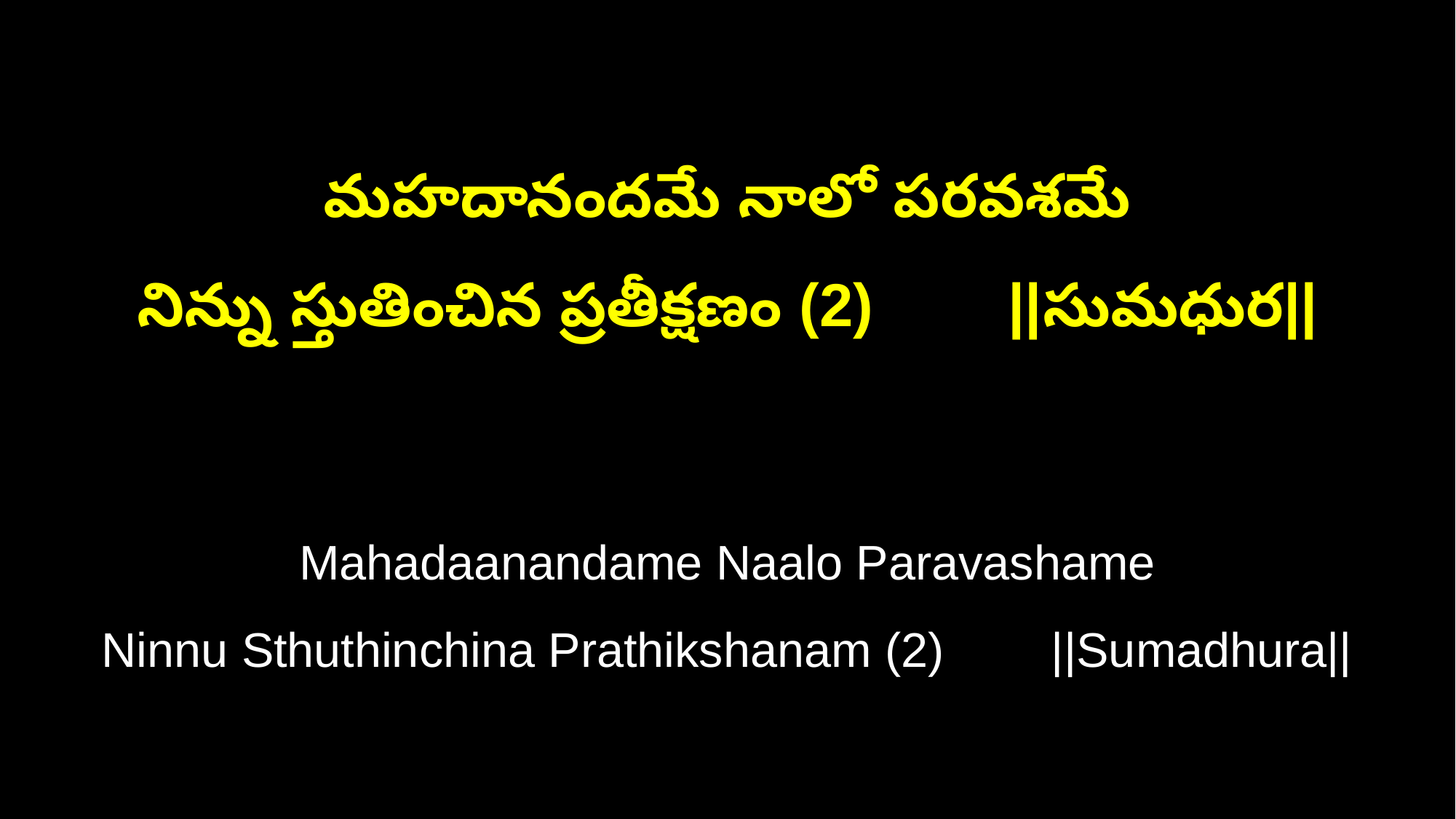

మహదానందమే నాలో పరవశమే
నిన్ను స్తుతించిన ప్రతీక్షణం (2)        ||సుమధుర||
Mahadaanandame Naalo Paravashame
Ninnu Sthuthinchina Prathikshanam (2)        ||Sumadhura||